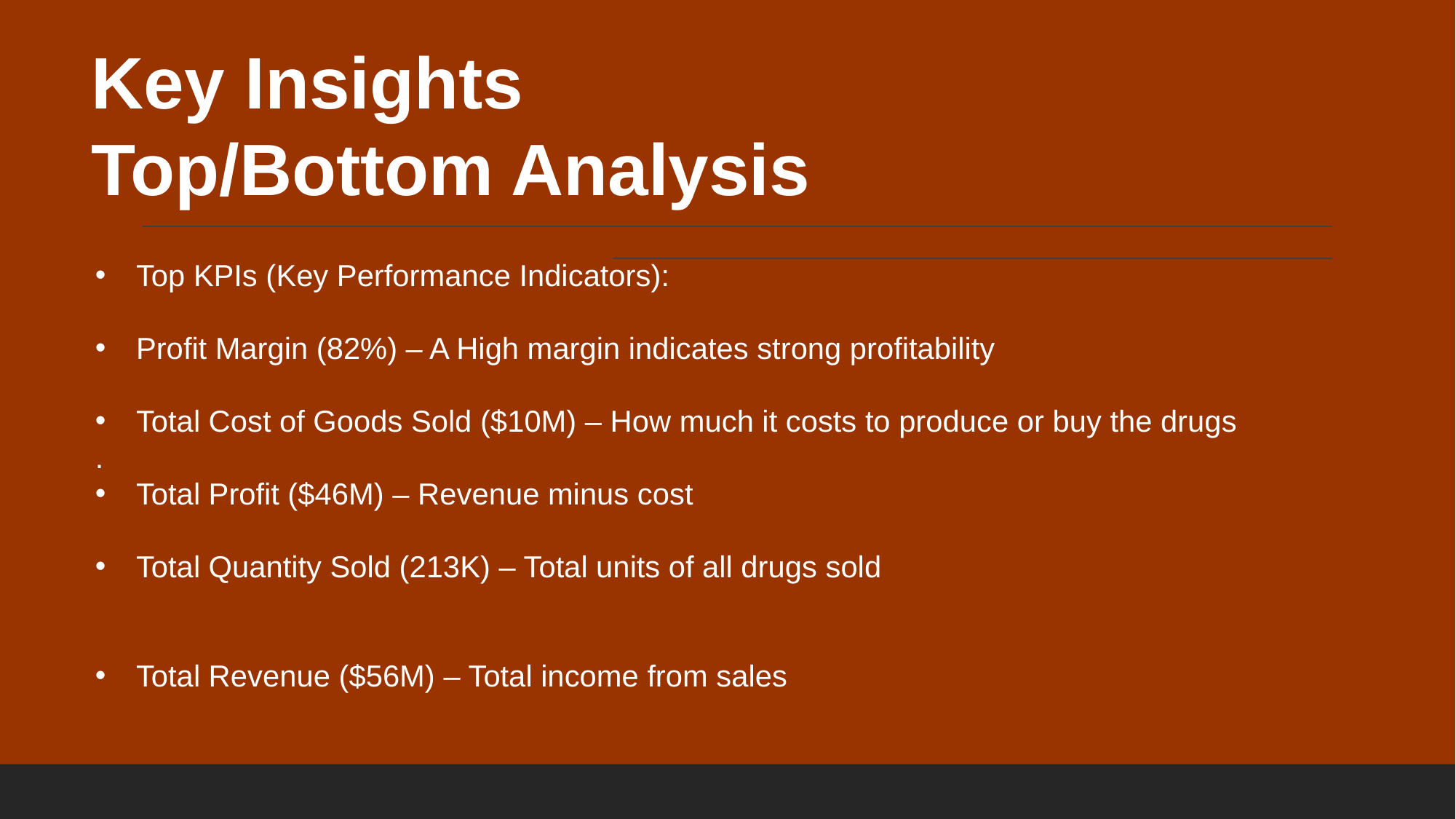

Key Insights
Top/Bottom Analysis

Top KPIs (Key Performance Indicators):

Profit Margin (82%) – A High margin indicates strong profitability

Total Cost of Goods Sold ($10M) – How much it costs to produce or buy the drugs
.
Total Profit ($46M) – Revenue minus cost

Total Quantity Sold (213K) – Total units of all drugs sold

Total Revenue ($56M) – Total income from sales